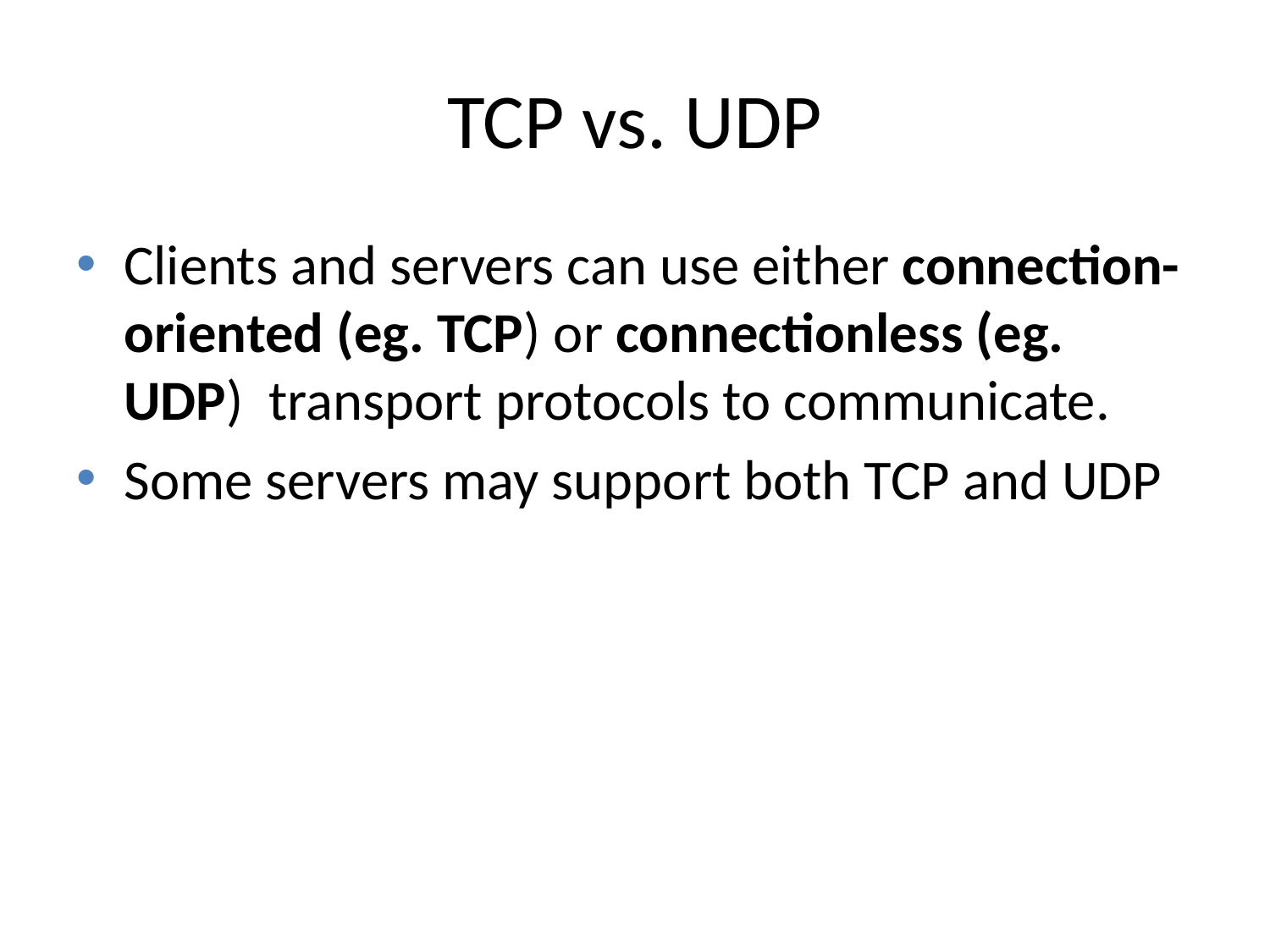

# TCP vs. UDP
Clients and servers can use either connection-oriented (eg. TCP) or connectionless (eg. UDP)  transport protocols to communicate.
Some servers may support both TCP and UDP